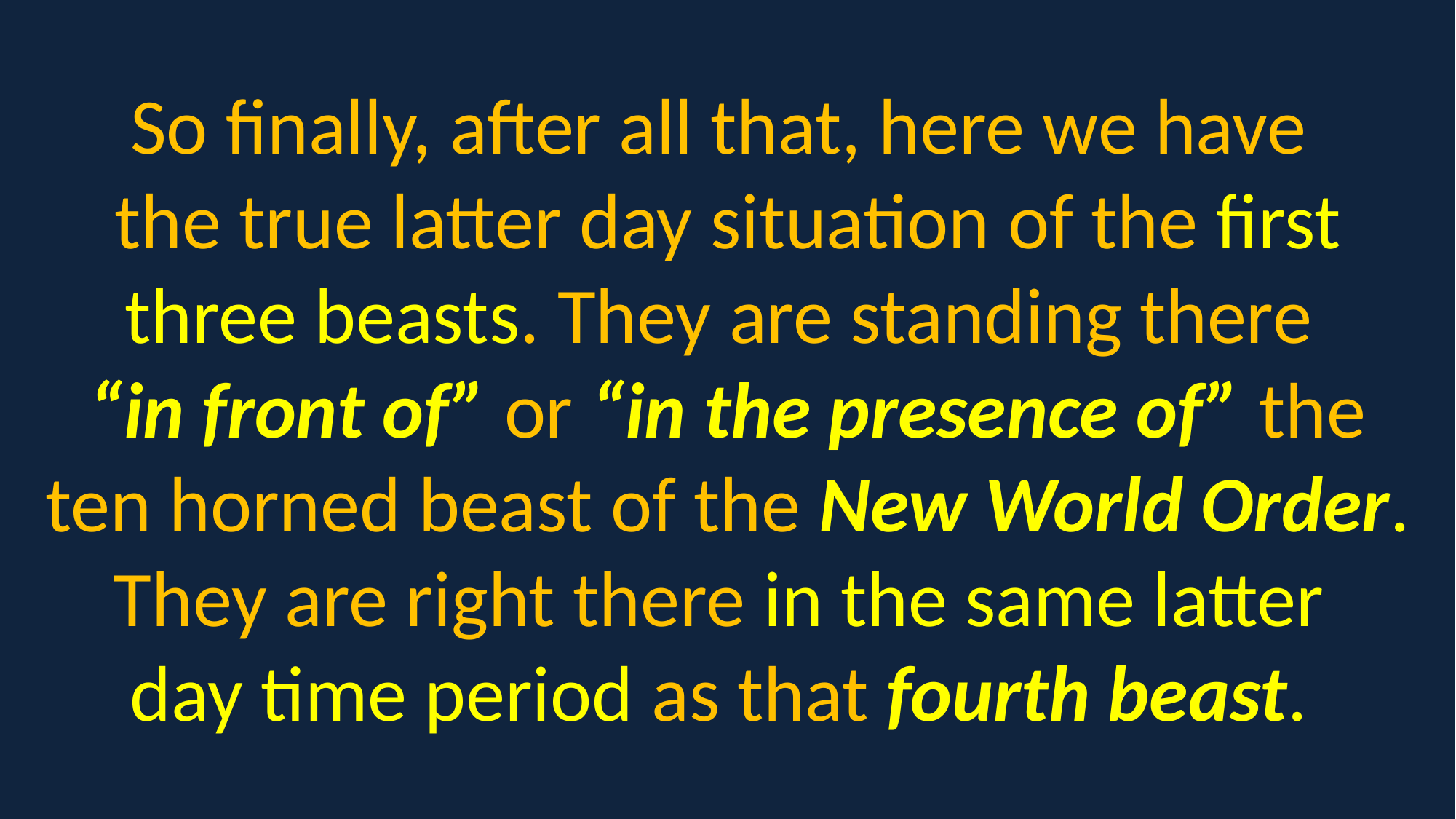

So finally, after all that, here we have
the true latter day situation of the first three beasts. They are standing there
“in front of” or “in the presence of” the ten horned beast of the New World Order. They are right there in the same latter
day time period as that fourth beast.